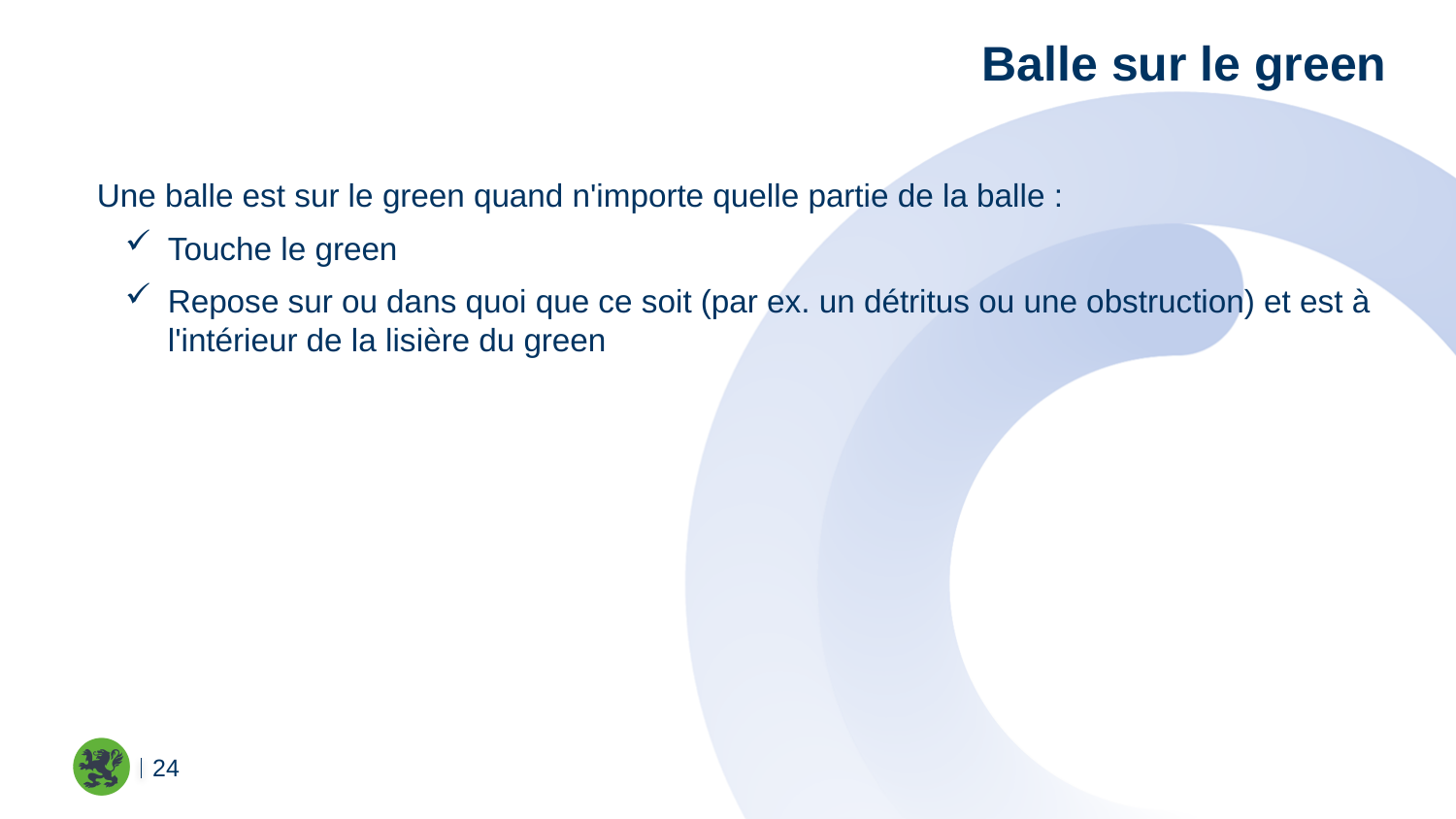

Balle sur le green

Une balle est sur le green quand n'importe quelle partie de la balle :
Touche le green
Repose sur ou dans quoi que ce soit (par ex. un détritus ou une obstruction) et est à l'intérieur de la lisière du green

24